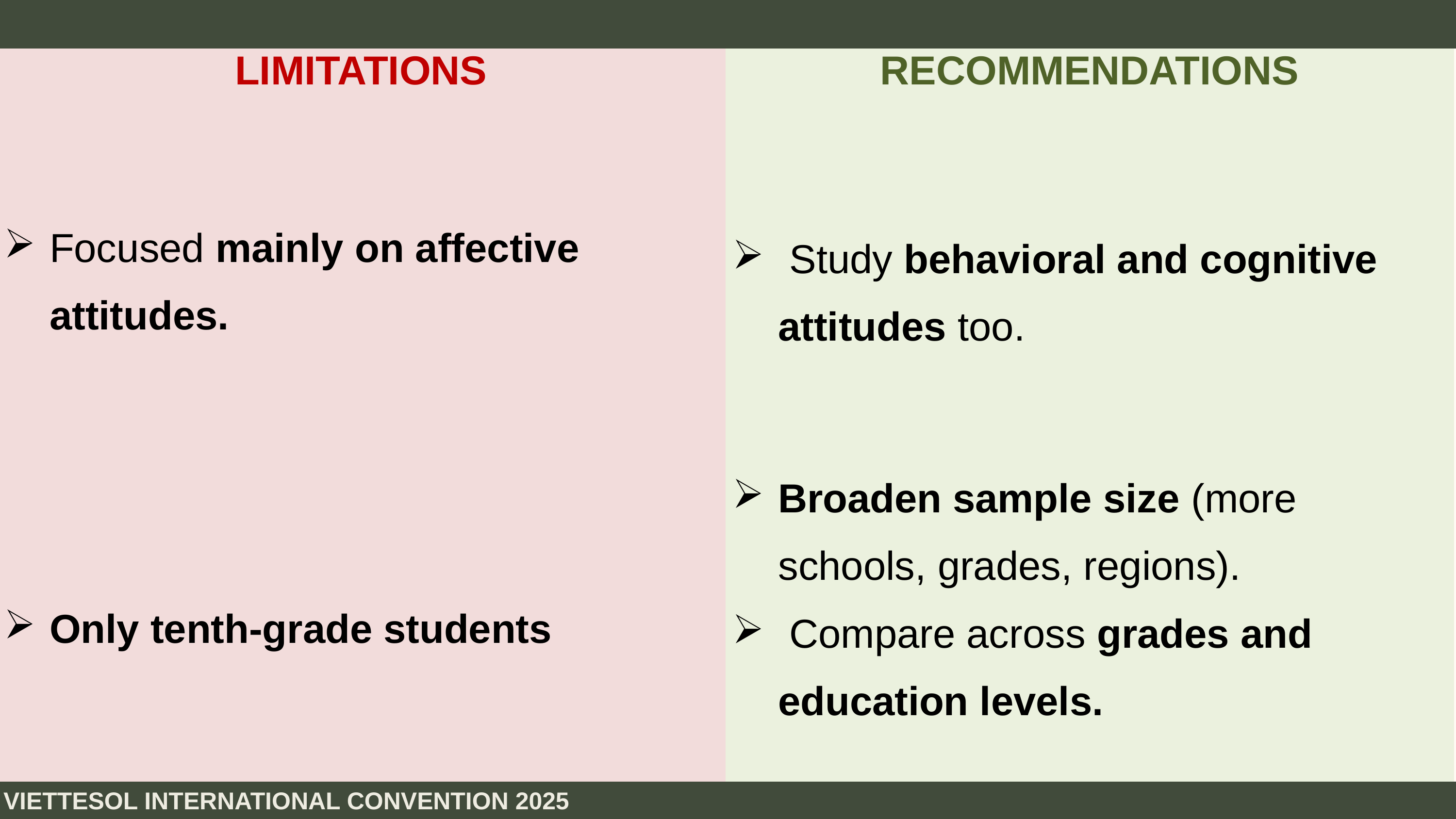

| LIMITATIONS | RECOMMENDATIONS |
| --- | --- |
| Focused mainly on affective attitudes. | Study behavioral and cognitive attitudes too. |
| Only tenth-grade students | Broaden sample size (more schools, grades, regions). Compare across grades and education levels. |
Timmerman University | 2024
Page

VIETTESOL INTERNATIONAL CONVENTION 2025